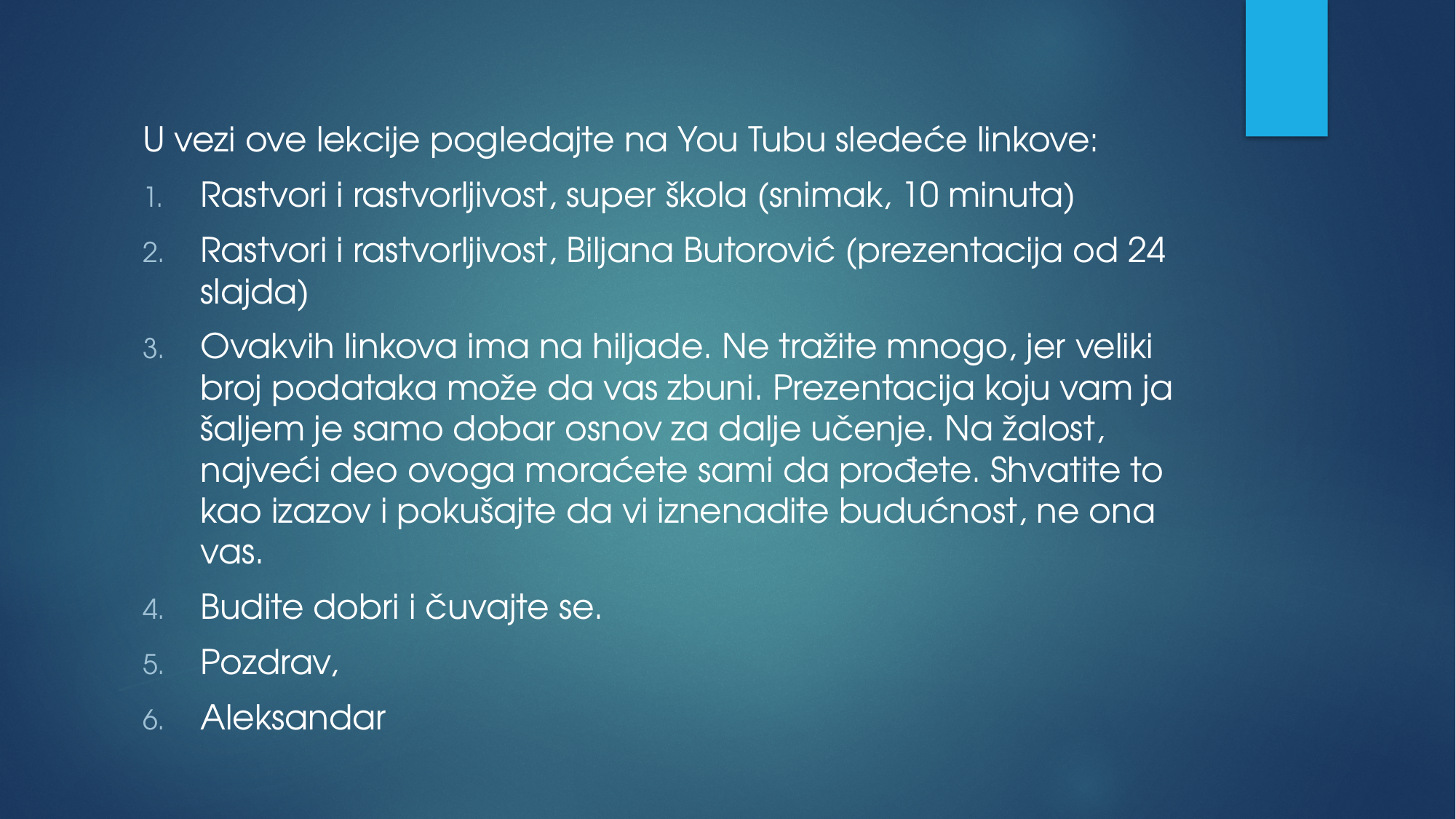

#
U vezi ove lekcije pogledajte na You Tubu sledeće linkove:
Rastvori i rastvorljivost, super škola (snimak, 10 minuta)
Rastvori i rastvorljivost, Biljana Butorović (prezentacija od 24 slajda)
Ovakvih linkova ima na hiljade. Ne tražite mnogo, jer veliki broj podataka može da vas zbuni. Prezentacija koju vam ja šaljem je samo dobar osnov za dalje učenje. Na žalost, najveći deo ovoga moraćete sami da prođete. Shvatite to kao izazov i pokušajte da vi iznenadite budućnost, ne ona vas.
Budite dobri i čuvajte se.
Pozdrav,
Aleksandar